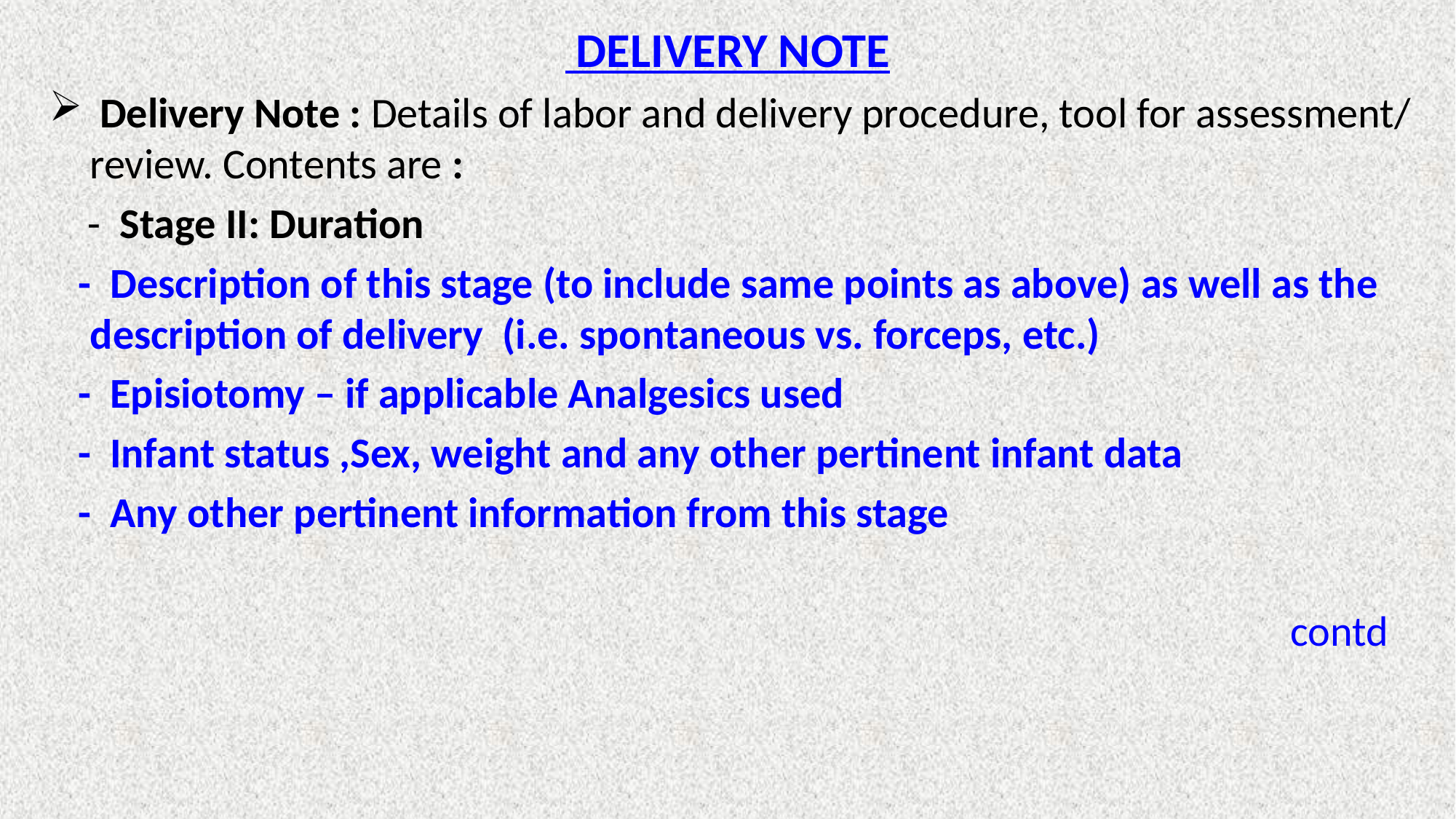

# DELIVERY NOTE
 Delivery Note : Details of labor and delivery procedure, tool for assessment/ review. Contents are :
    -  Stage II: Duration
   -  Description of this stage (to include same points as above) as well as the description of delivery  (i.e. spontaneous vs. forceps, etc.)
   -  Episiotomy – if applicable Analgesics used
   -  Infant status ,Sex, weight and any other pertinent infant data
   -  Any other pertinent information from this stage

												contd